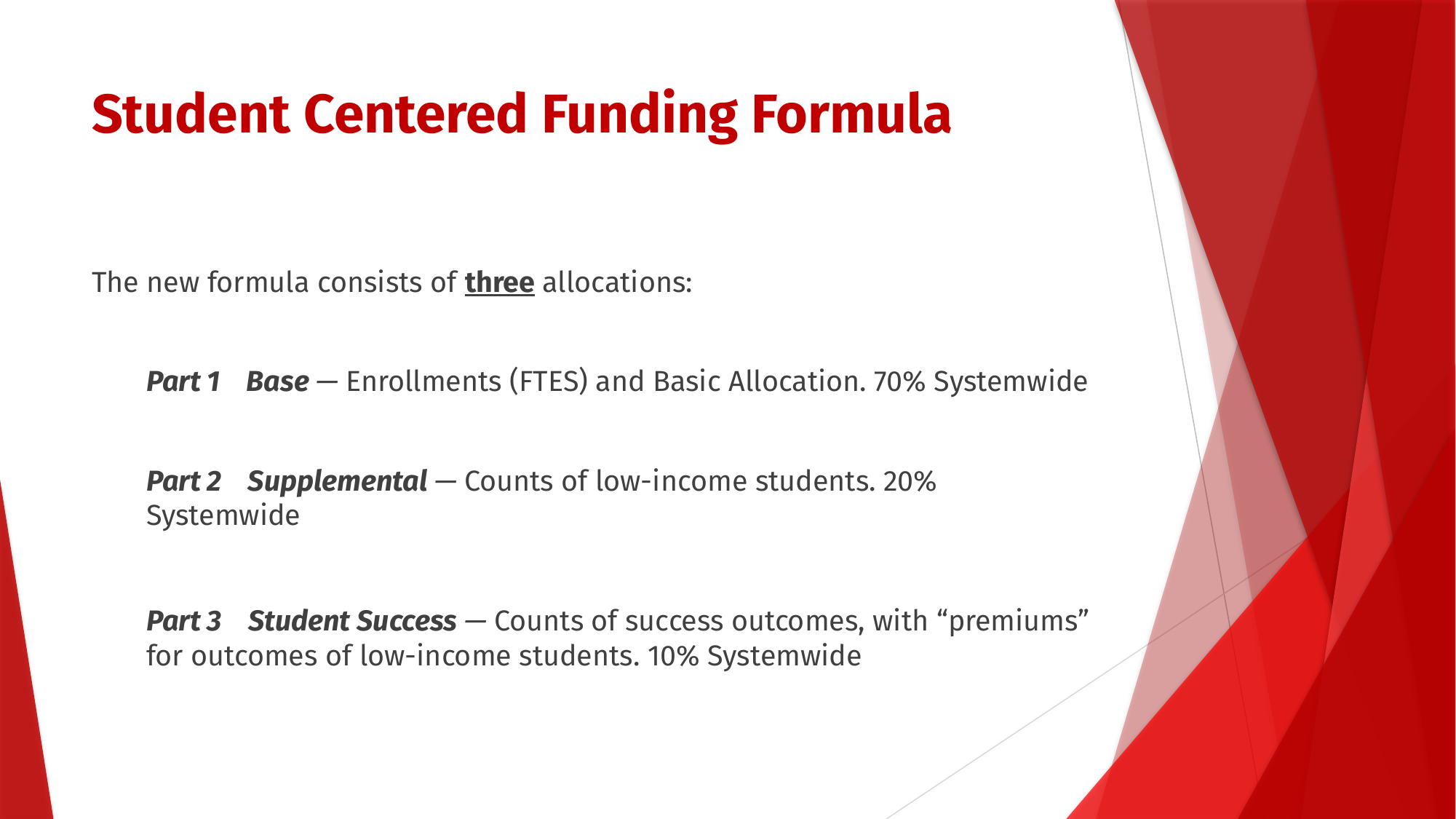

# Student Centered Funding Formula
The new formula consists of three allocations:

Part 1    Base — Enrollments (FTES) and Basic Allocation. 70% Systemwide

Part 2    Supplemental — Counts of low-income students. 20% Systemwide

Part 3    Student Success — Counts of success outcomes, with “premiums” for outcomes of low-income students. 10% Systemwide